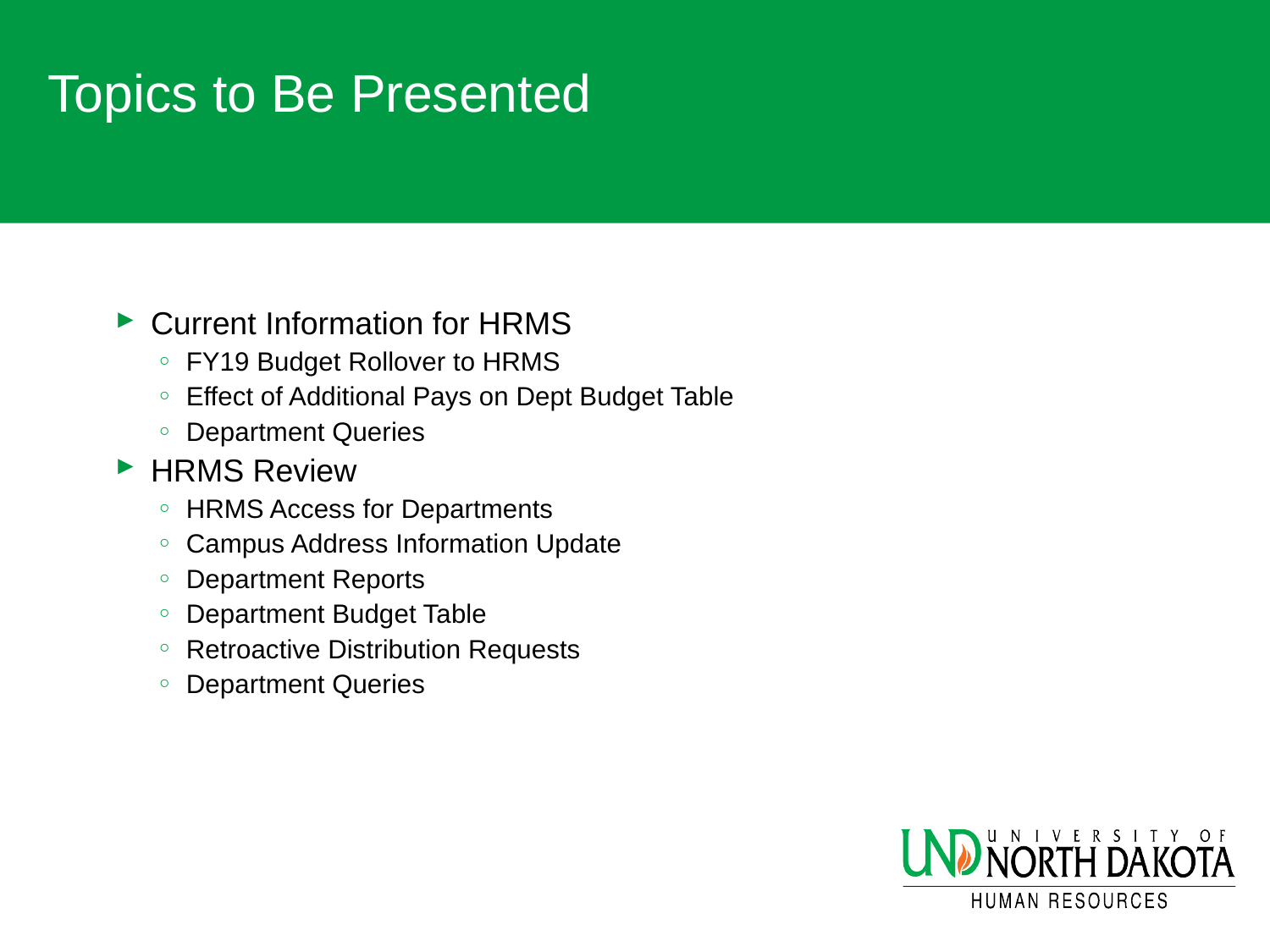

# Topics to Be Presented
Current Information for HRMS
FY19 Budget Rollover to HRMS
Effect of Additional Pays on Dept Budget Table
Department Queries
HRMS Review
HRMS Access for Departments
Campus Address Information Update
Department Reports
Department Budget Table
Retroactive Distribution Requests
Department Queries